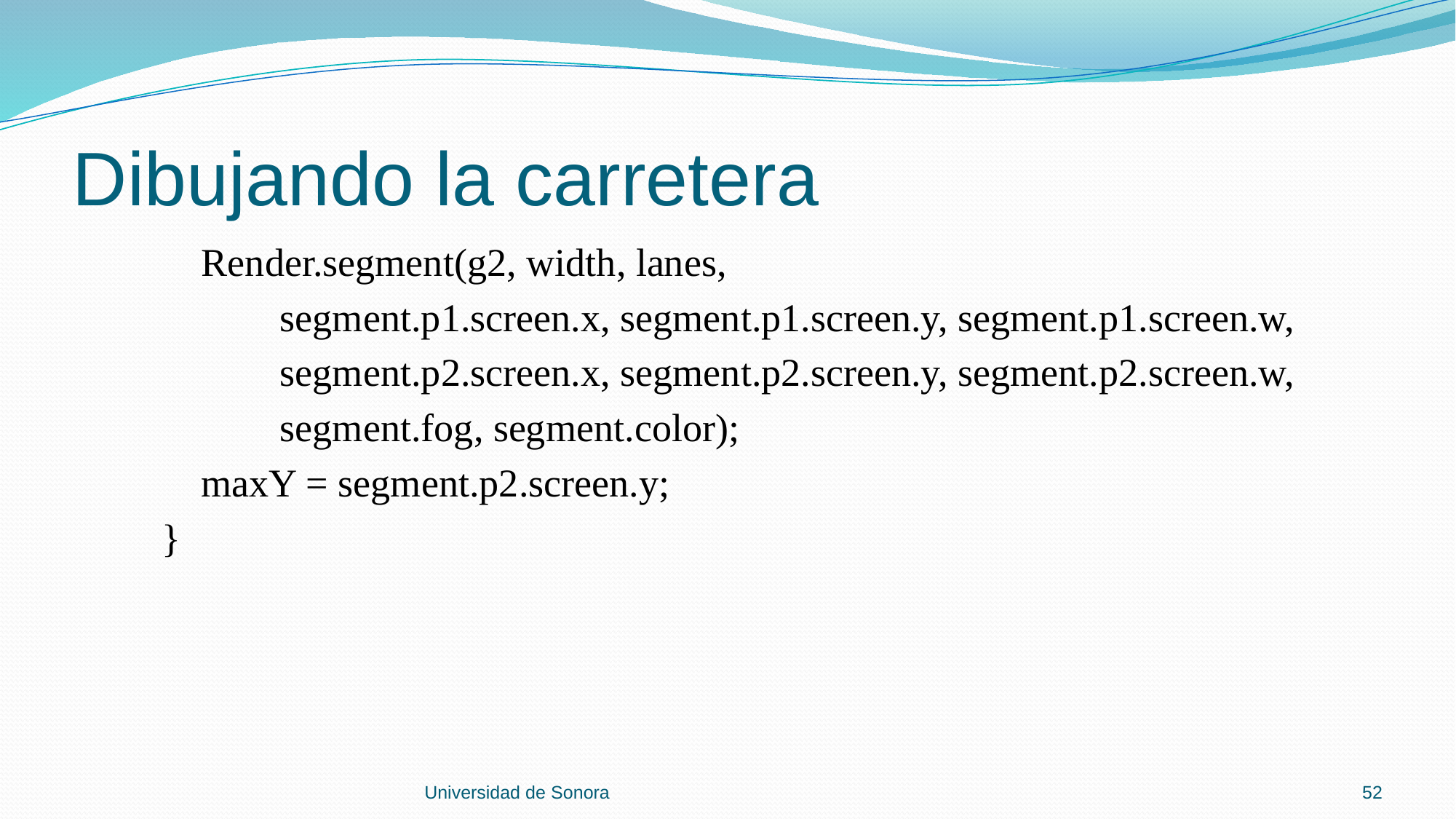

# Dibujando la carretera
            Render.segment(g2, width, lanes,
                    segment.p1.screen.x, segment.p1.screen.y, segment.p1.screen.w,
                    segment.p2.screen.x, segment.p2.screen.y, segment.p2.screen.w,
                    segment.fog, segment.color);
            maxY = segment.p2.screen.y;
        }
Universidad de Sonora
52